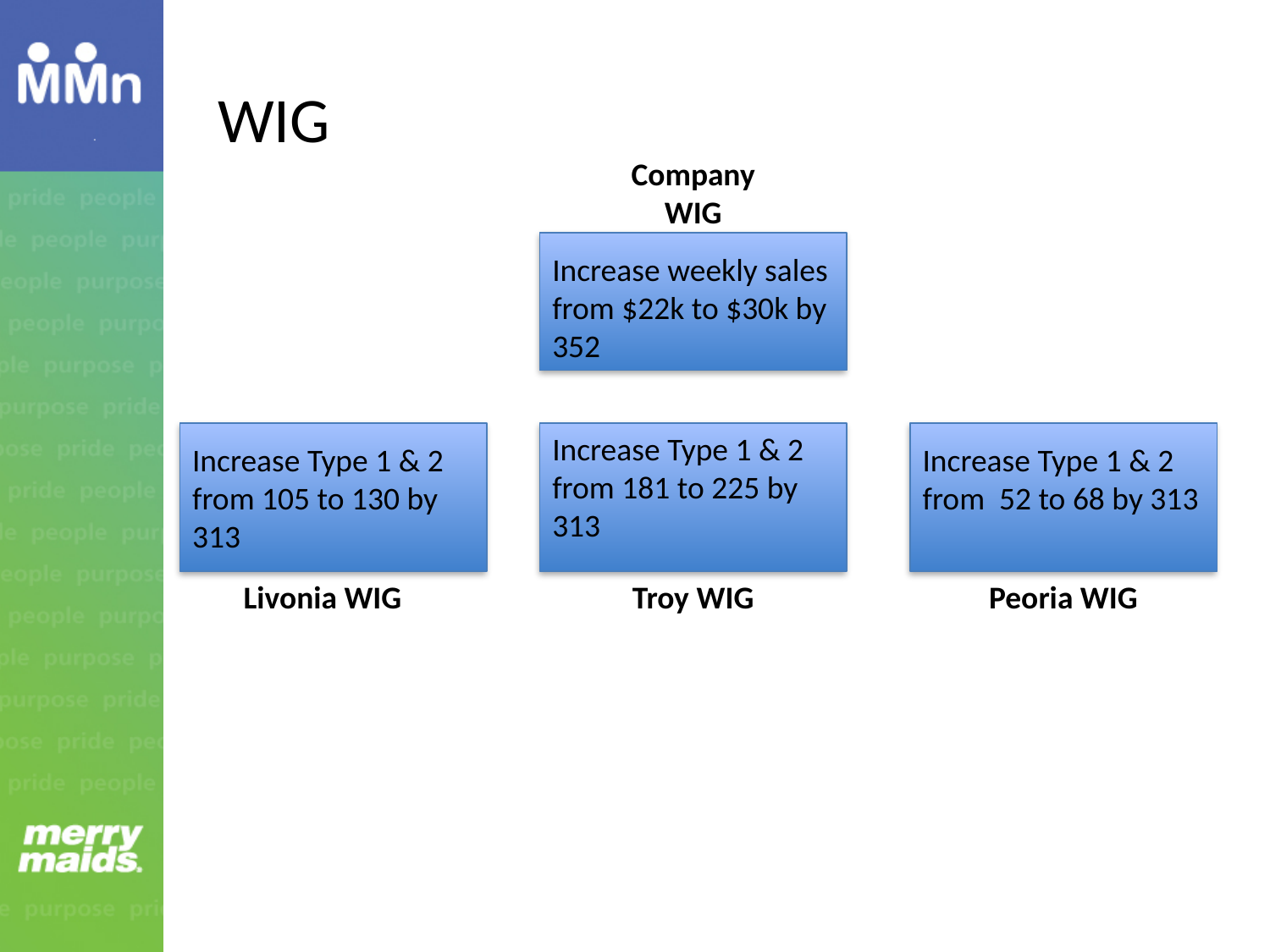

# WIG
Company WIG

Increase weekly sales from $22k to $30k by 352

Increase Type 1 & 2 from 181 to 225 by 313

Increase Type 1 & 2 from 105 to 130 by 313
Increase Type 1 & 2 from  52 to 68 by 313
Livonia WIG
Troy WIG
Peoria WIG